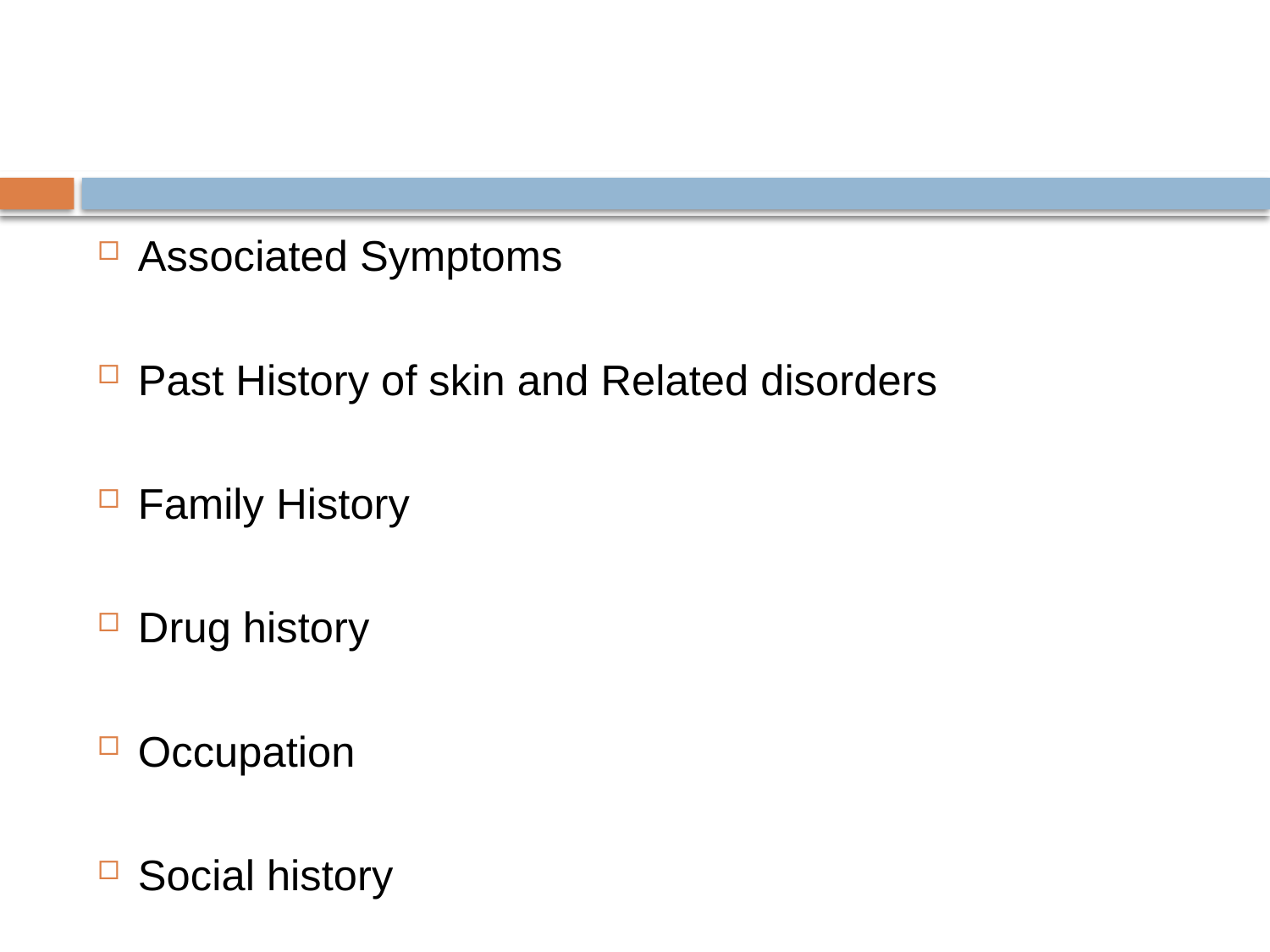

Associated Symptoms

Past History of skin and Related disorders

Family History

Drug history

Occupation

Social history